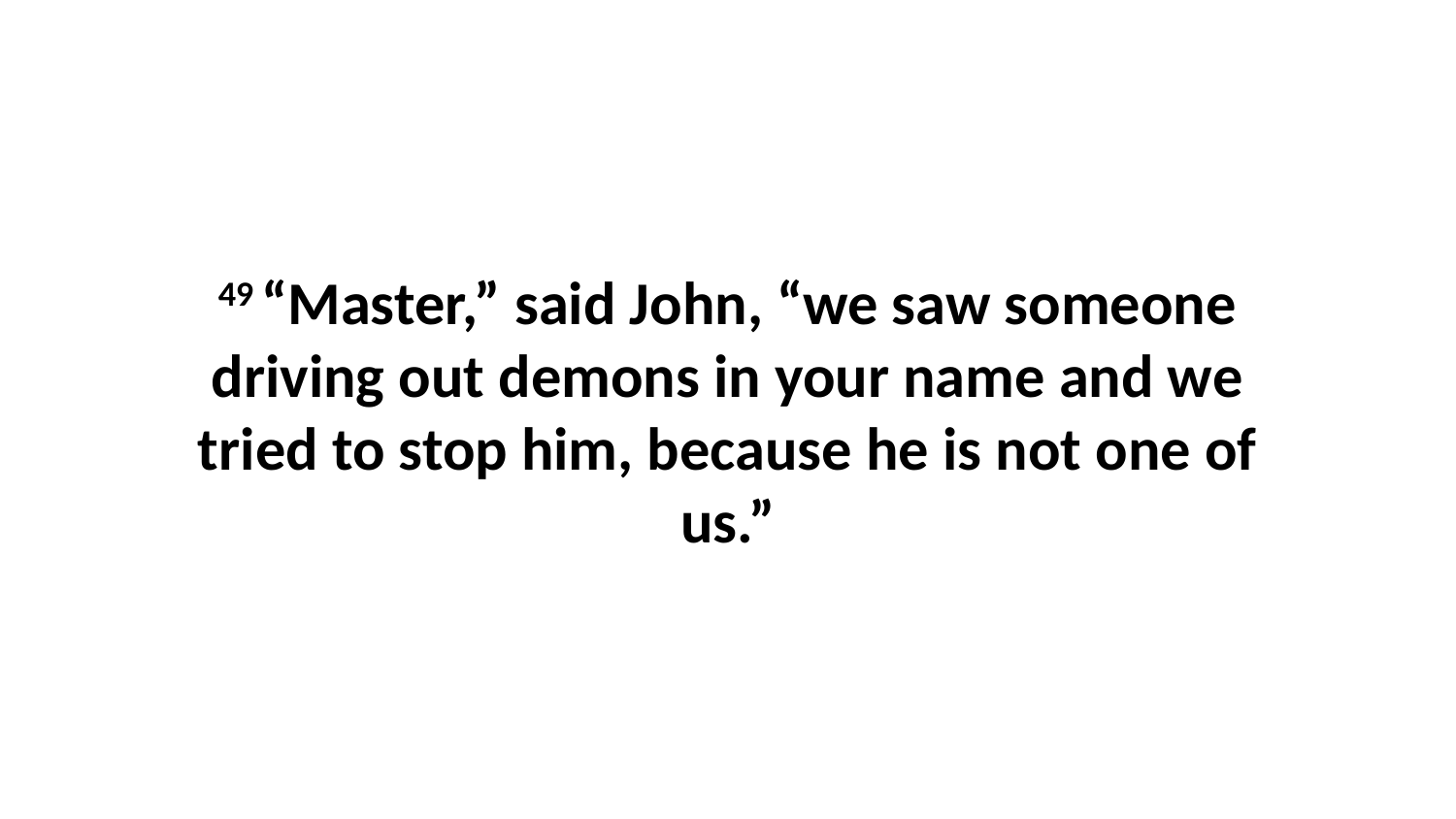

49 “Master,” said John, “we saw someone driving out demons in your name and we tried to stop him, because he is not one of us.”